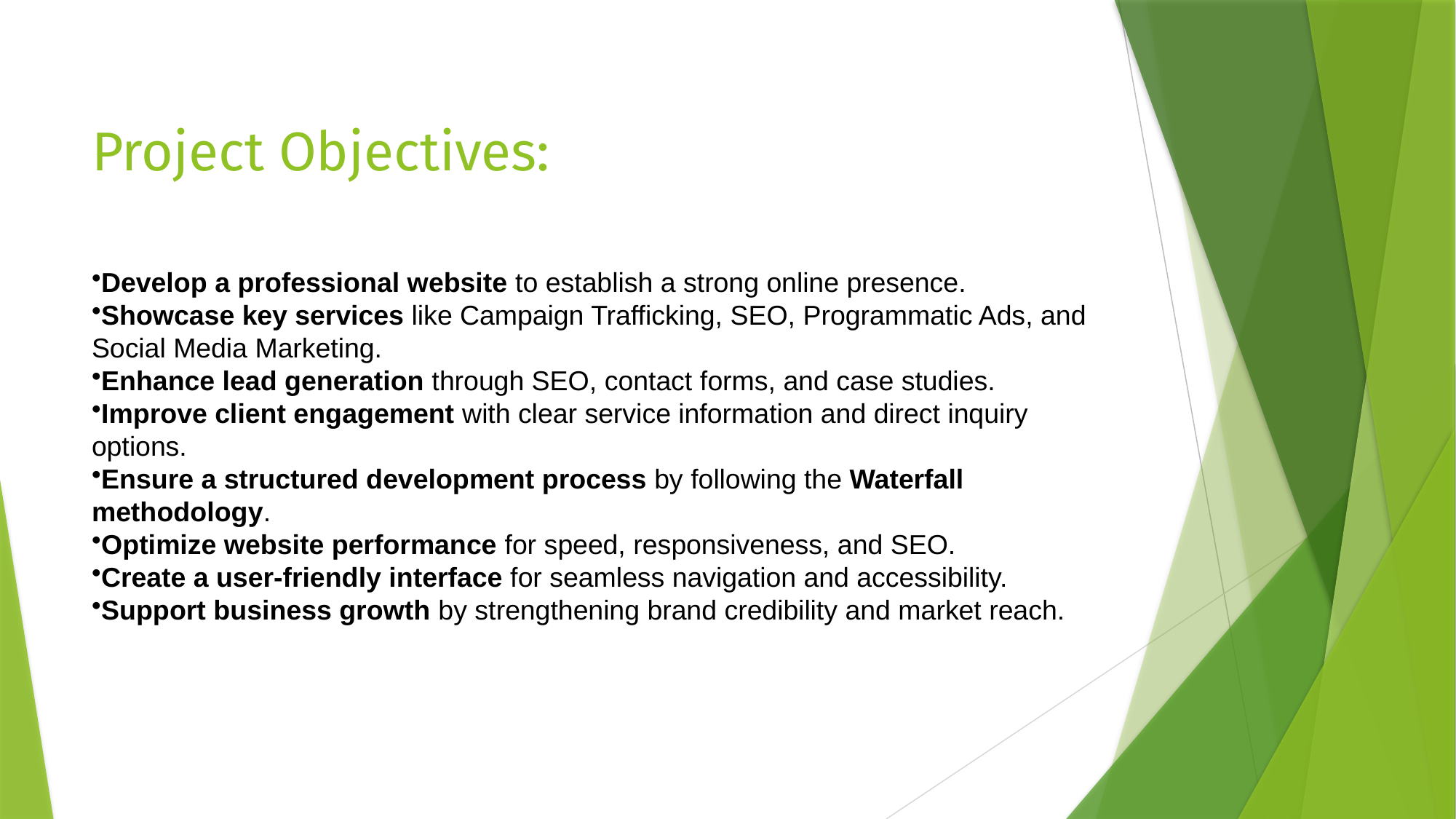

# Project Objectives:
Develop a professional website to establish a strong online presence.
Showcase key services like Campaign Trafficking, SEO, Programmatic Ads, and Social Media Marketing.
Enhance lead generation through SEO, contact forms, and case studies.
Improve client engagement with clear service information and direct inquiry options.
Ensure a structured development process by following the Waterfall methodology.
Optimize website performance for speed, responsiveness, and SEO.
Create a user-friendly interface for seamless navigation and accessibility.
Support business growth by strengthening brand credibility and market reach.